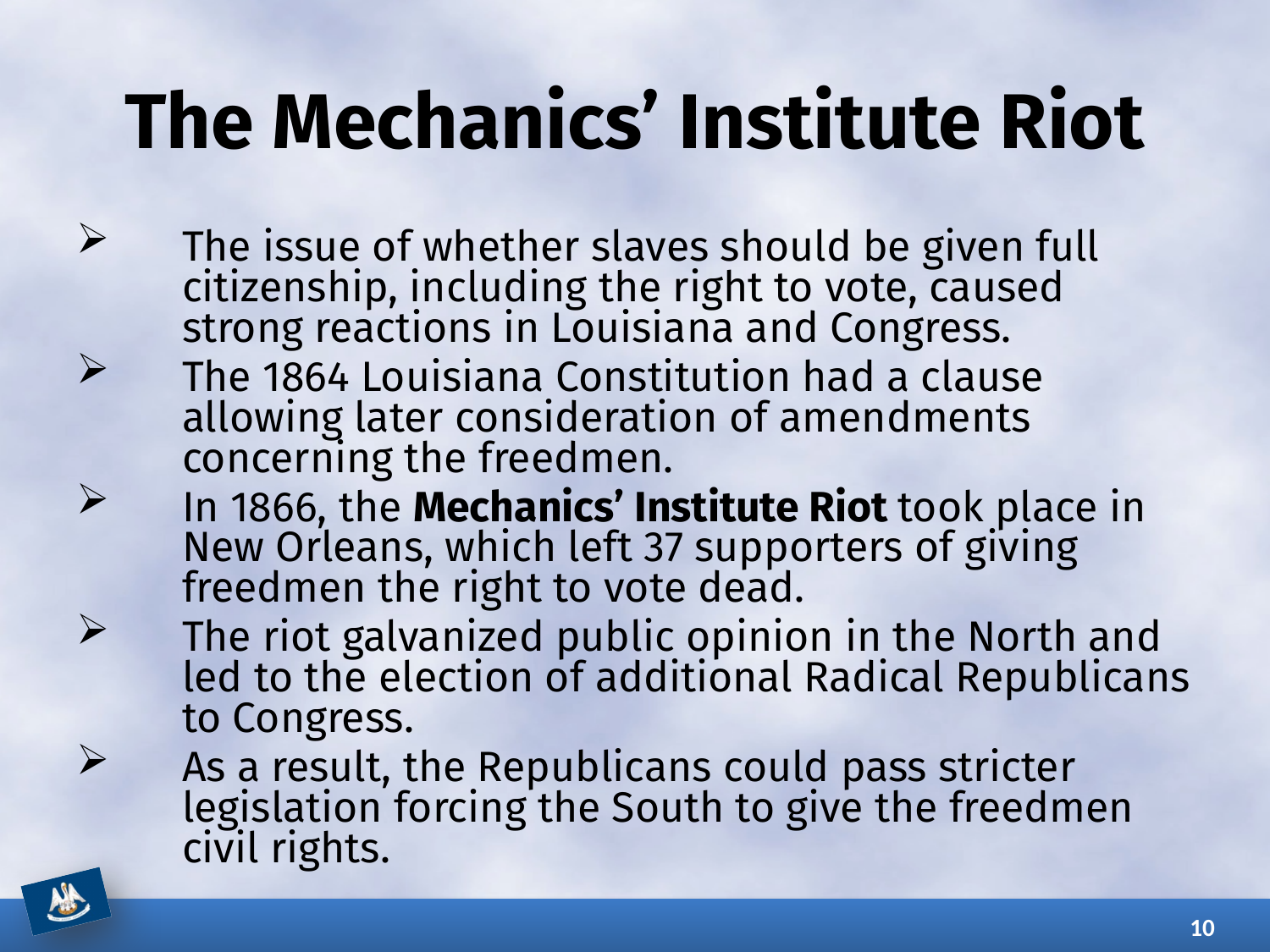

# The Mechanics’ Institute Riot
The issue of whether slaves should be given full citizenship, including the right to vote, caused strong reactions in Louisiana and Congress.
The 1864 Louisiana Constitution had a clause allowing later consideration of amendments concerning the freedmen.
In 1866, the Mechanics’ Institute Riot took place in New Orleans, which left 37 supporters of giving freedmen the right to vote dead.
The riot galvanized public opinion in the North and led to the election of additional Radical Republicans to Congress.
As a result, the Republicans could pass stricter legislation forcing the South to give the freedmen civil rights.
10